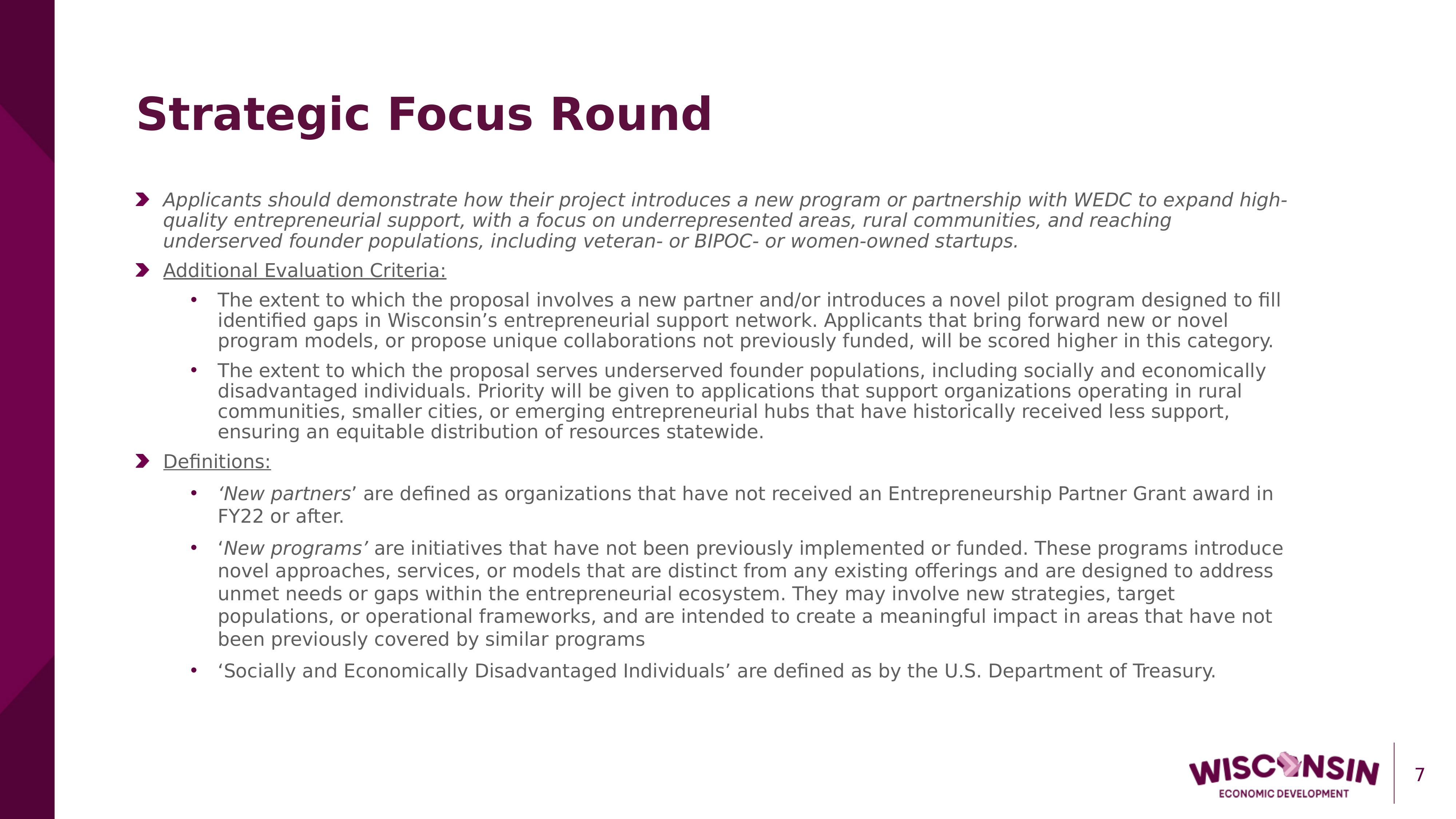

Strategic Focus Round
Applicants should demonstrate how their project introduces a new program or partnership with WEDC to expand high-quality entrepreneurial support, with a focus on underrepresented areas, rural communities, and reaching underserved founder populations, including veteran- or BIPOC- or women-owned startups.
Additional Evaluation Criteria:
The extent to which the proposal involves a new partner and/or introduces a novel pilot program designed to fill identified gaps in Wisconsin’s entrepreneurial support network. Applicants that bring forward new or novel program models, or propose unique collaborations not previously funded, will be scored higher in this category.
The extent to which the proposal serves underserved founder populations, including socially and economically disadvantaged individuals. Priority will be given to applications that support organizations operating in rural communities, smaller cities, or emerging entrepreneurial hubs that have historically received less support, ensuring an equitable distribution of resources statewide.
Definitions:
‘New partners’ are defined as organizations that have not received an Entrepreneurship Partner Grant award in FY22 or after.
‘New programs’ are initiatives that have not been previously implemented or funded. These programs introduce novel approaches, services, or models that are distinct from any existing offerings and are designed to address unmet needs or gaps within the entrepreneurial ecosystem. They may involve new strategies, target populations, or operational frameworks, and are intended to create a meaningful impact in areas that have not been previously covered by similar programs
‘Socially and Economically Disadvantaged Individuals’ are defined as by the U.S. Department of Treasury.
7